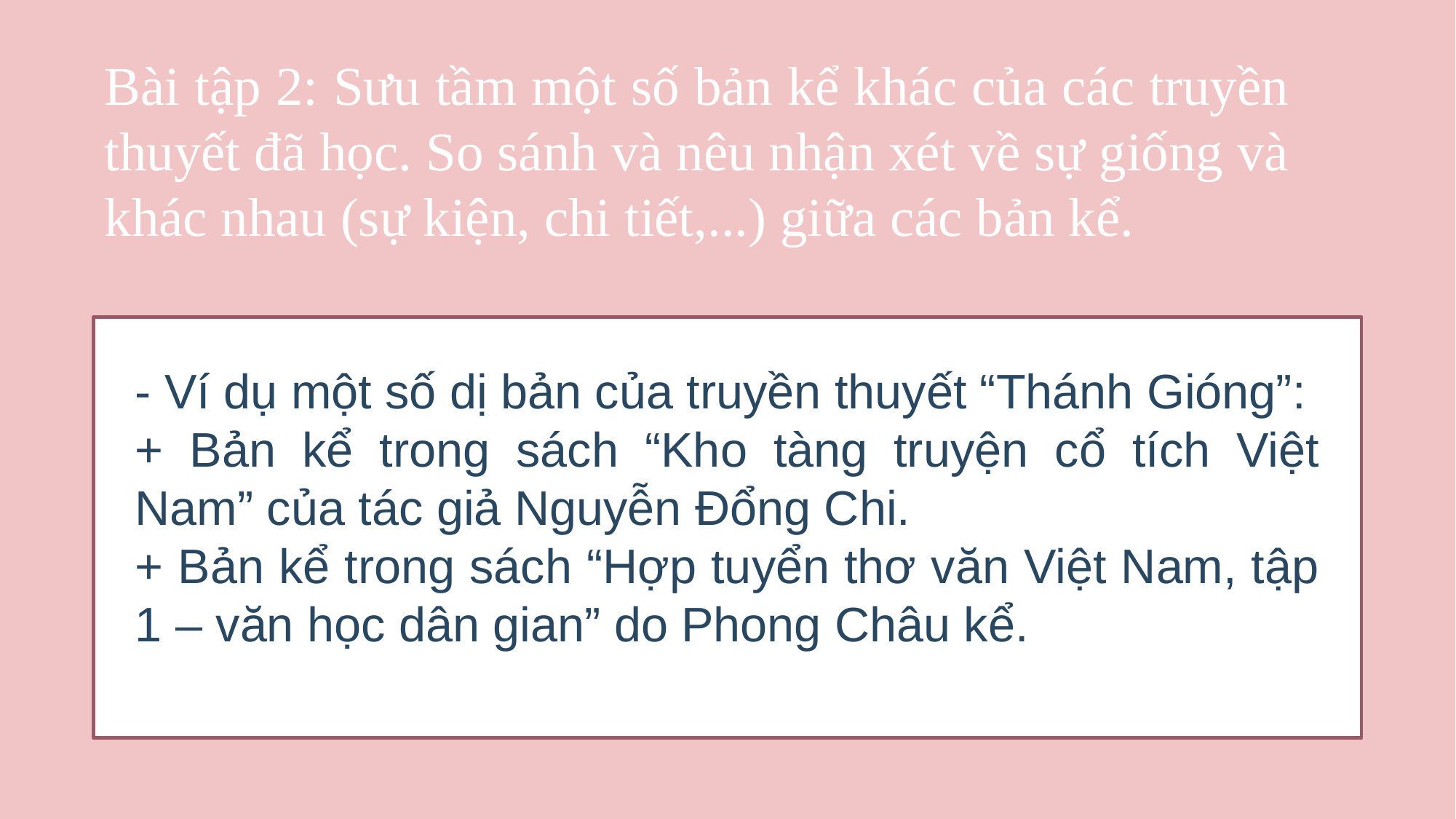

Bài tập 2: Sưu tầm một số bản kể khác của các truyền thuyết đã học. So sánh và nêu nhận xét về sự giống và khác nhau (sự kiện, chi tiết,...) giữa các bản kể.

- Ví dụ một số dị bản của truyền thuyết “Thánh Gióng”:
+ Bản kể trong sách “Kho tàng truyện cổ tích Việt Nam” của tác giả Nguyễn Đổng Chi.
+ Bản kể trong sách “Hợp tuyển thơ văn Việt Nam, tập 1 – văn học dân gian” do Phong Châu kể.